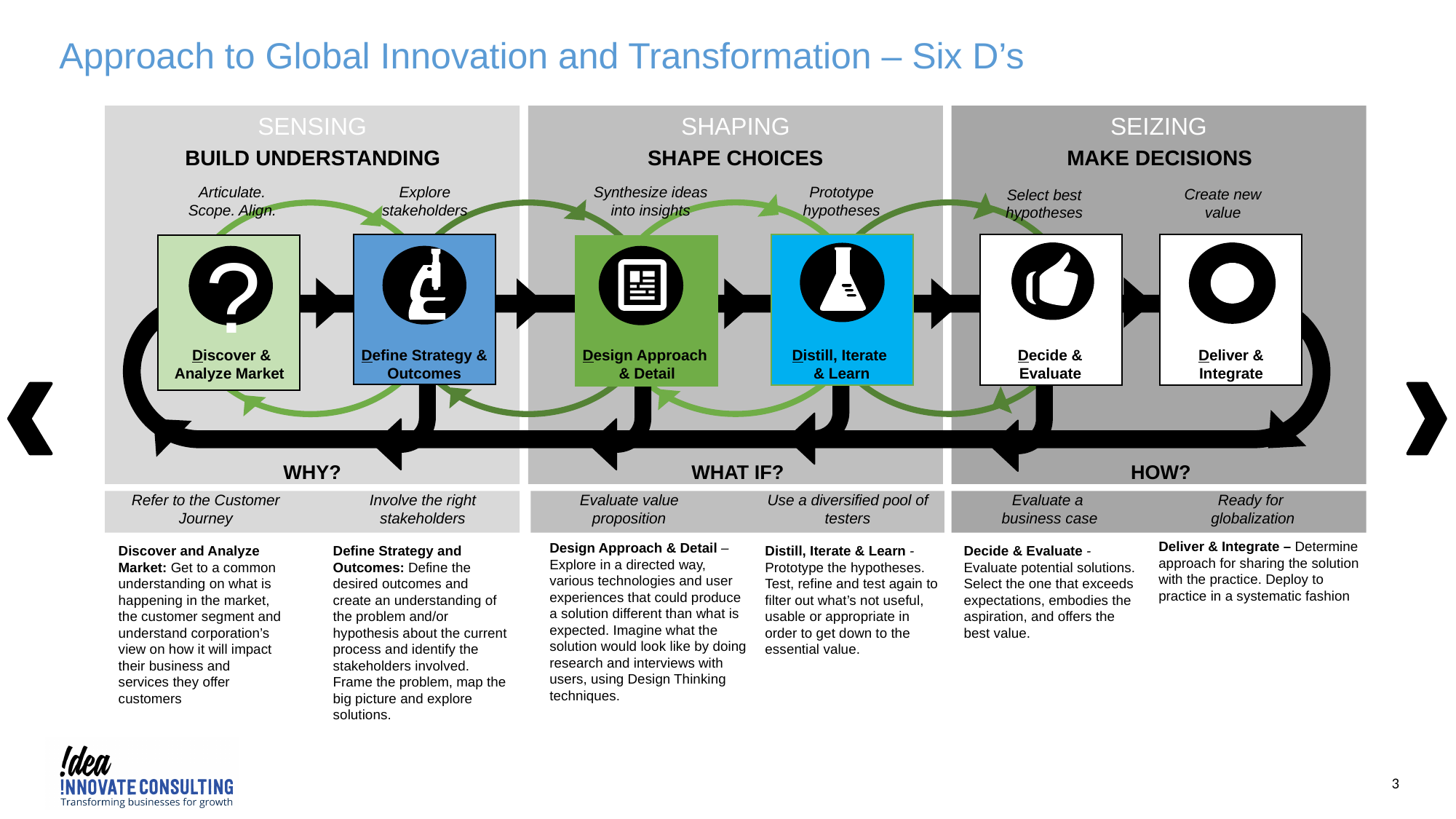

Approach to Global Innovation and Transformation – Six D’s

SENSING
SHAPING
SEIZING
BUILD UNDERSTANDING
SHAPE CHOICES
MAKE DECISIONS
Articulate. Scope. Align.
Explore stakeholders
Synthesize ideas into insights
Prototype hypotheses
Create new value

Deliver & Integrate
Select best hypotheses

Decide &
Evaluate

?

Discover & Analyze Market

Define Strategy & Outcomes

Distill, Iterate
& Learn

Design Approach
& Detail

WHY?
WHAT IF?
HOW?
Evaluate a
business case
Ready for
globalization
Refer to the Customer Journey
Involve the right stakeholders
Evaluate value proposition
Use a diversified pool of testers

Deliver & Integrate – Determine approach for sharing the solution with the practice. Deploy to practice in a systematic fashion
Design Approach & Detail – Explore in a directed way, various technologies and user experiences that could produce a solution different than what is expected. Imagine what the solution would look like by doing research and interviews with users, using Design Thinking techniques.
Discover and Analyze Market: Get to a common understanding on what is happening in the market, the customer segment and understand corporation’s view on how it will impact their business and services they offer customers
Define Strategy and Outcomes: Define the desired outcomes and create an understanding of the problem and/or hypothesis about the current process and identify the stakeholders involved. Frame the problem, map the big picture and explore solutions.
Distill, Iterate & Learn - Prototype the hypotheses. Test, refine and test again to filter out what’s not useful, usable or appropriate in order to get down to the essential value.
Decide & Evaluate - Evaluate potential solutions. Select the one that exceeds expectations, embodies the aspiration, and offers the best value.
3